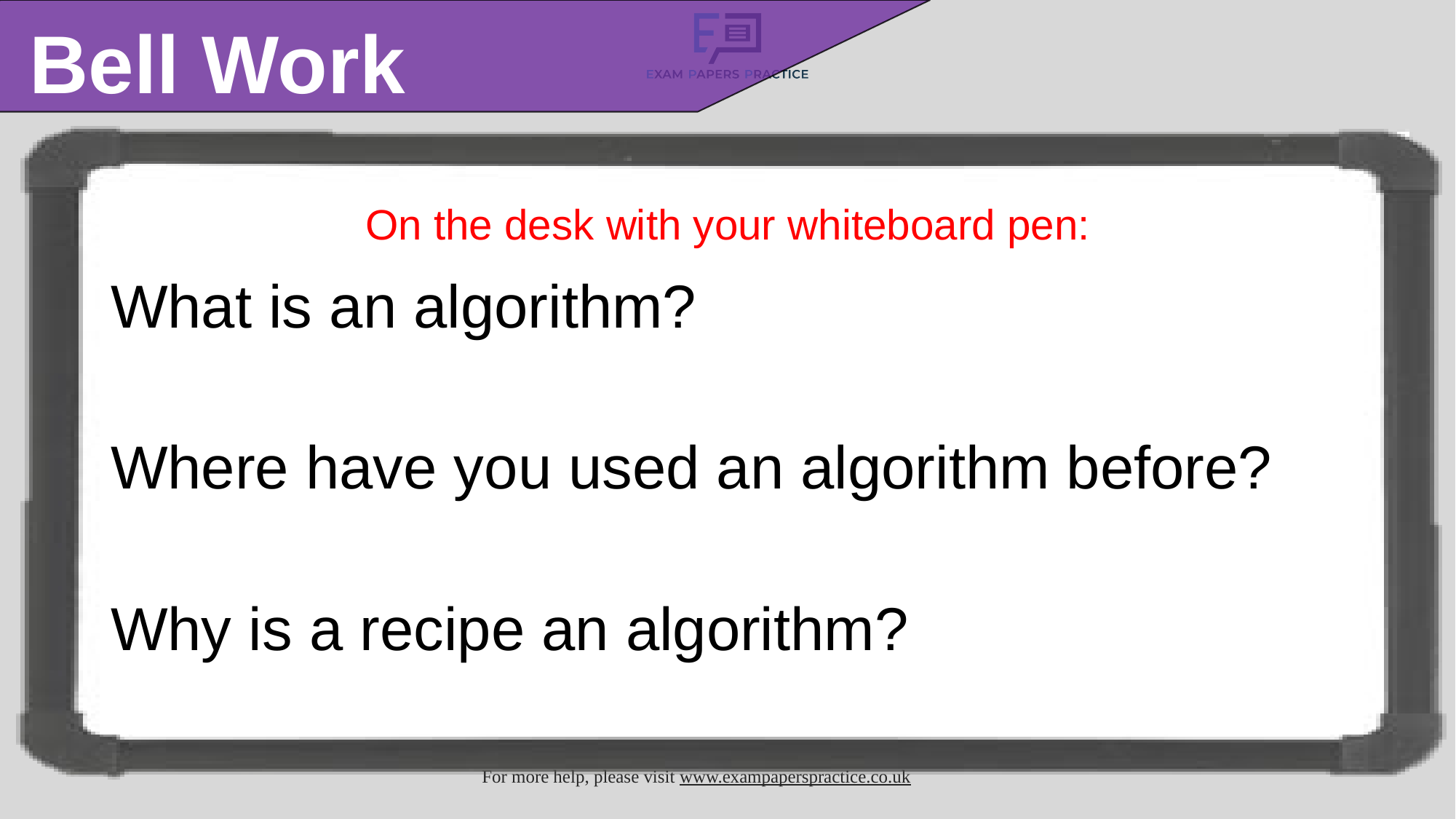

What is an algorithm?

Where have you used an algorithm before?

Why is a recipe an algorithm?